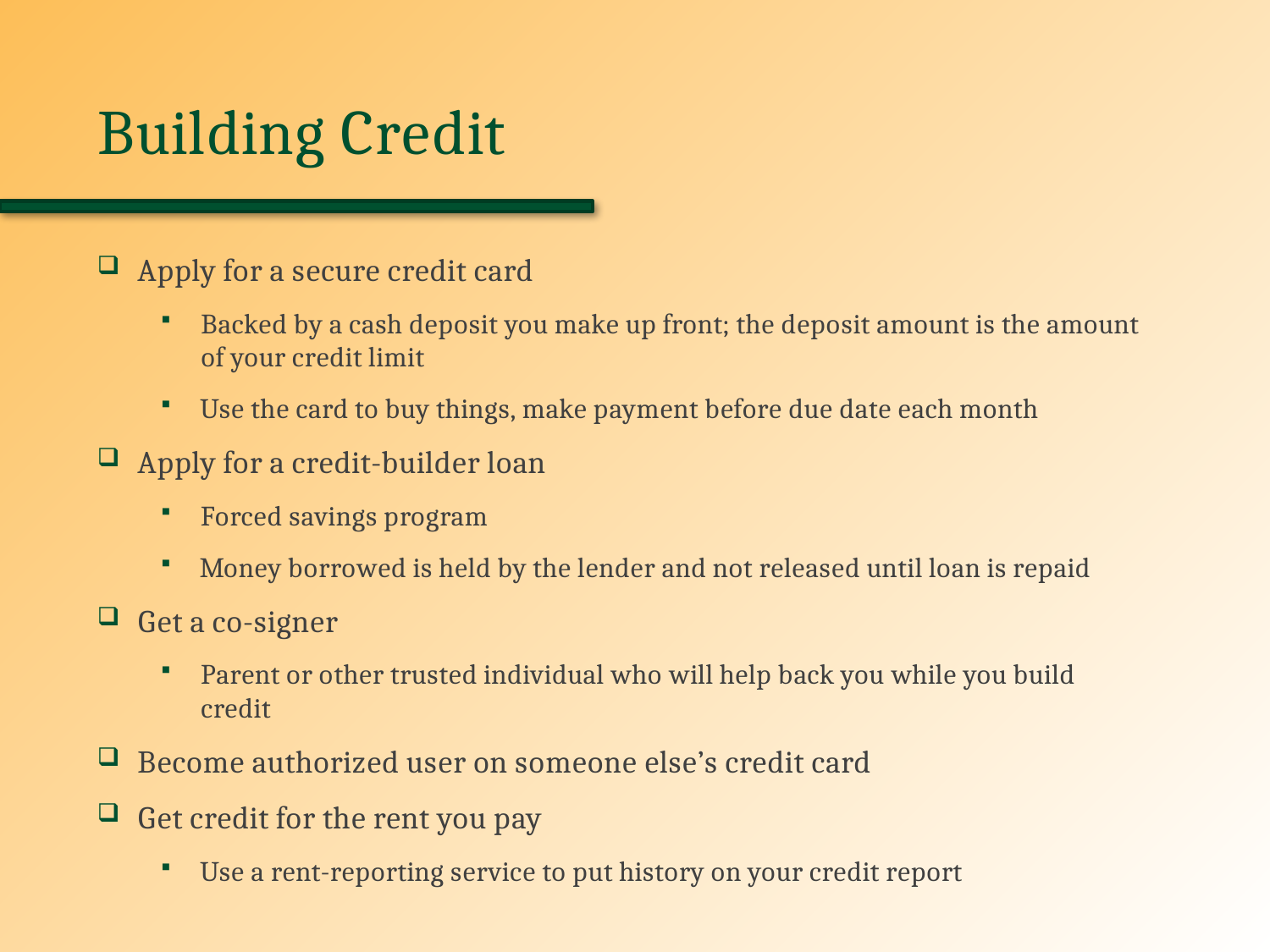

# Building Credit
Apply for a secure credit card
Backed by a cash deposit you make up front; the deposit amount is the amount of your credit limit
Use the card to buy things, make payment before due date each month
Apply for a credit-builder loan
Forced savings program
Money borrowed is held by the lender and not released until loan is repaid
Get a co-signer
Parent or other trusted individual who will help back you while you build credit
Become authorized user on someone else’s credit card
Get credit for the rent you pay
Use a rent-reporting service to put history on your credit report